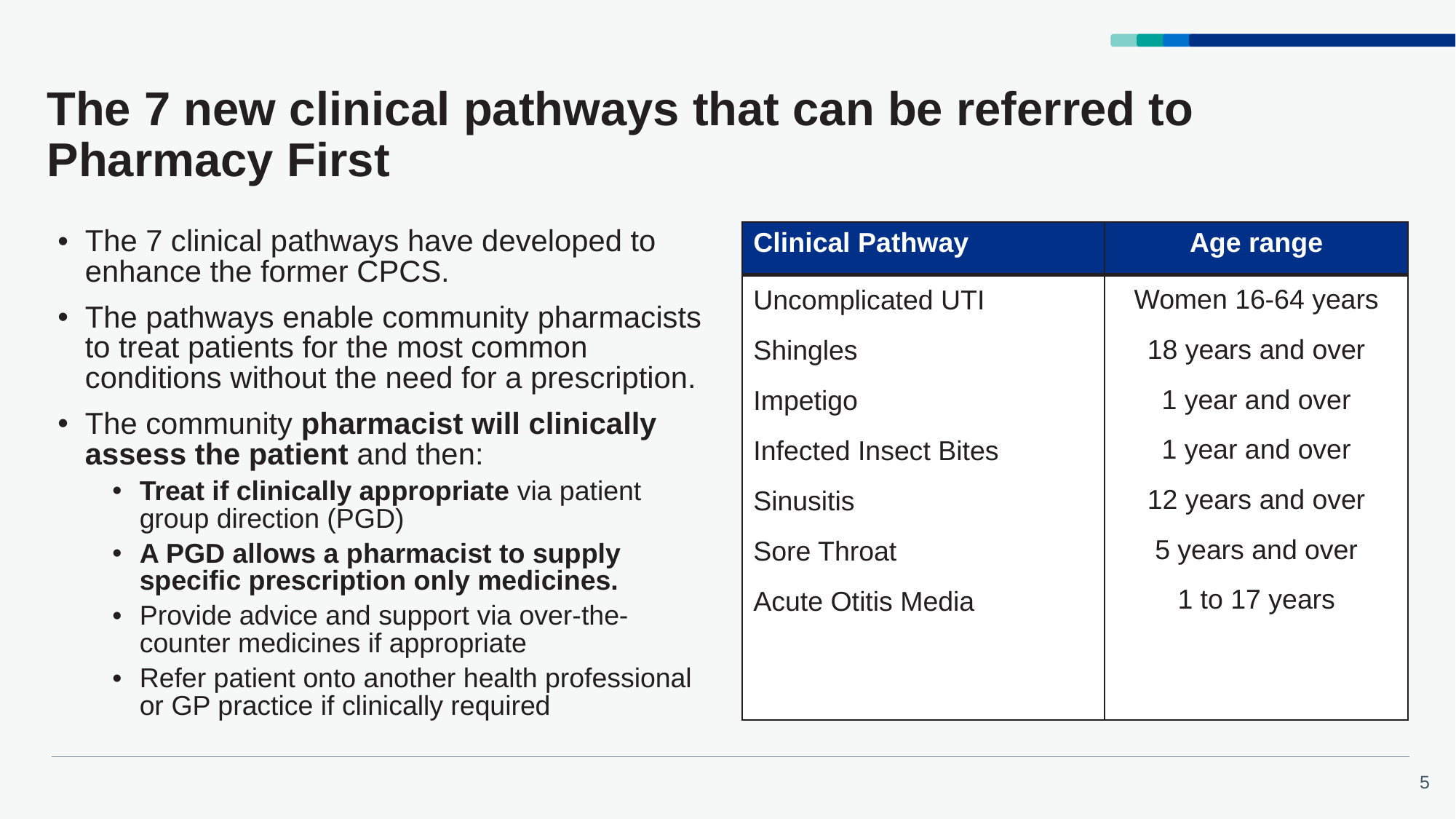

# The 7 new clinical pathways that can be referred to Pharmacy First
The 7 clinical pathways have developed to enhance the former CPCS.
The pathways enable community pharmacists to treat patients for the most common conditions without the need for a prescription.
The community pharmacist will clinically assess the patient and then:
Treat if clinically appropriate via patient group direction (PGD)
A PGD allows a pharmacist to supply specific prescription only medicines.
Provide advice and support via over-the-counter medicines if appropriate
Refer patient onto another health professional or GP practice if clinically required

| Clinical Pathway | Age range |
| --- | --- |
| Uncomplicated UTI Shingles Impetigo Infected Insect Bites Sinusitis Sore Throat Acute Otitis Media | Women 16-64 years 18 years and over 1 year and over 1 year and over 12 years and over 5 years and over 1 to 17 years |